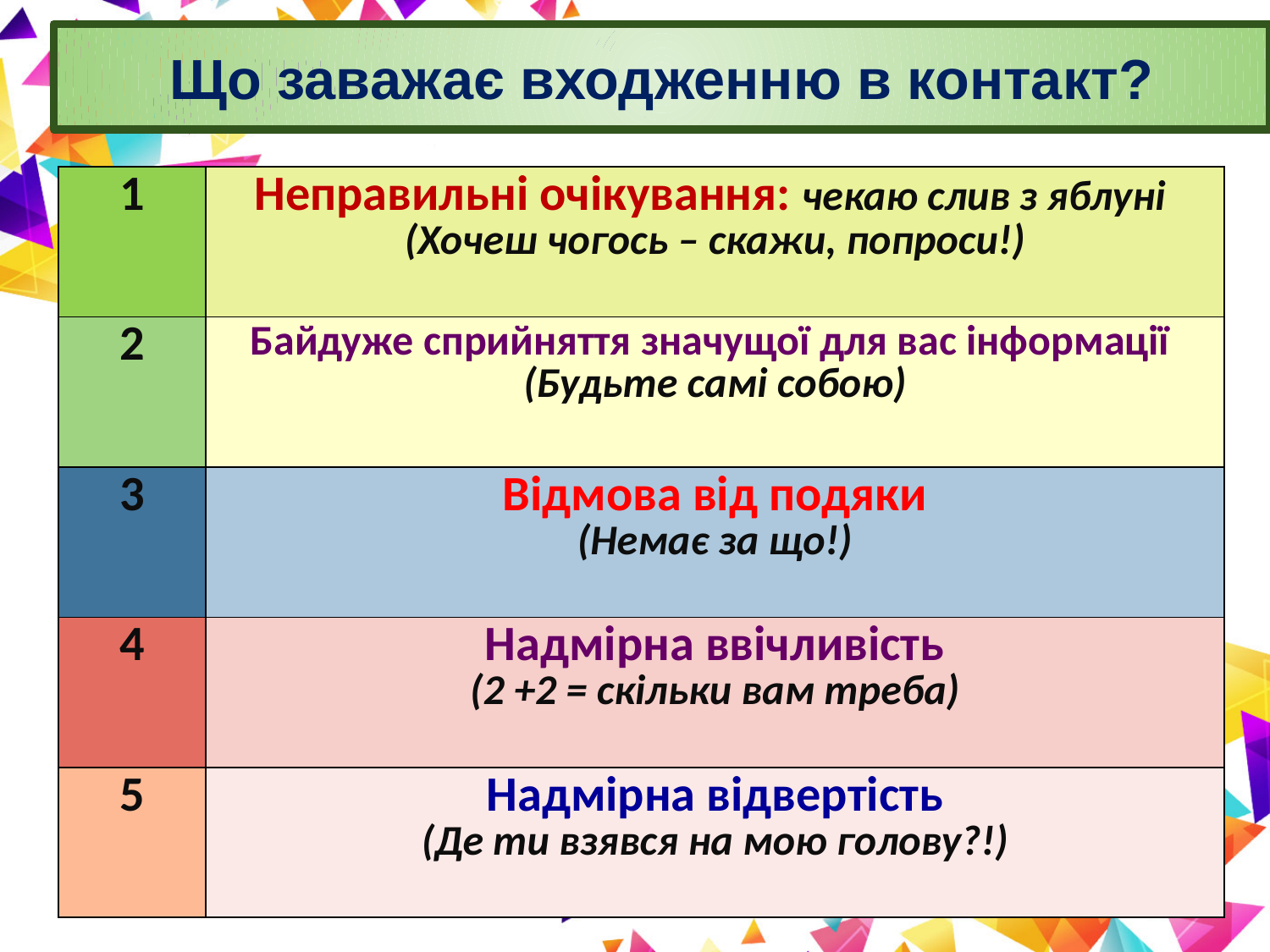

# Що заважає входженню в контакт?
| 1 | Неправильні очікування: чекаю слив з яблуні (Хочеш чогось – скажи, попроси!) |
| --- | --- |
| 2 | Байдуже сприйняття значущої для вас інформації (Будьте самі собою) |
| 3 | Відмова від подяки (Немає за що!) |
| 4 | Надмірна ввічливість (2 +2 = скільки вам треба) |
| 5 | Надмірна відвертість (Де ти взявся на мою голову?!) |
21